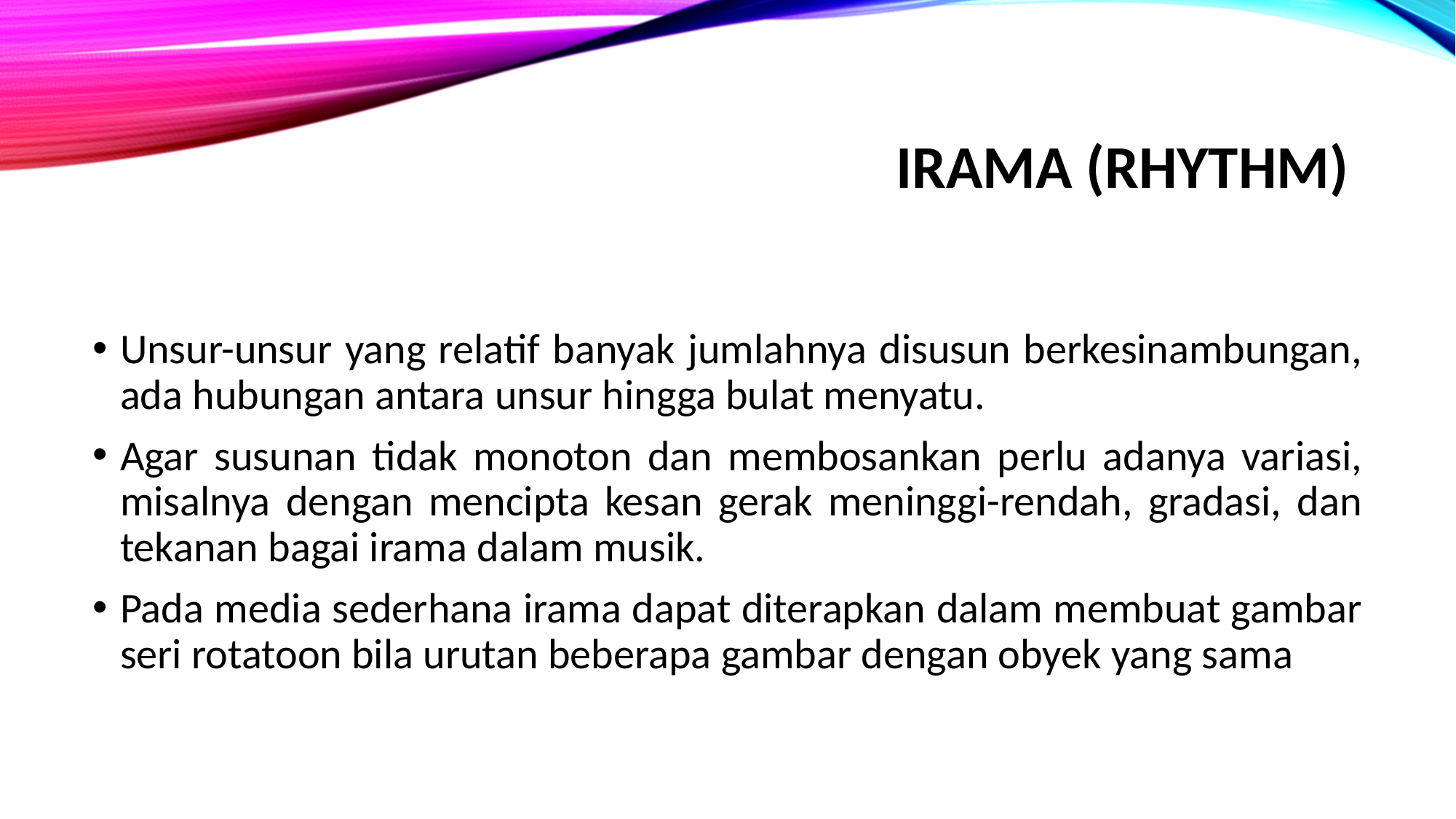

# Irama (Rhythm)
Unsur-unsur yang relatif banyak jumlahnya disusun berkesinambungan, ada hubungan antara unsur hingga bulat menyatu.
Agar susunan tidak monoton dan membosankan perlu adanya variasi, misalnya dengan mencipta kesan gerak meninggi-rendah, gradasi, dan tekanan bagai irama dalam musik.
Pada media sederhana irama dapat diterapkan dalam membuat gambar seri rotatoon bila urutan beberapa gambar dengan obyek yang sama